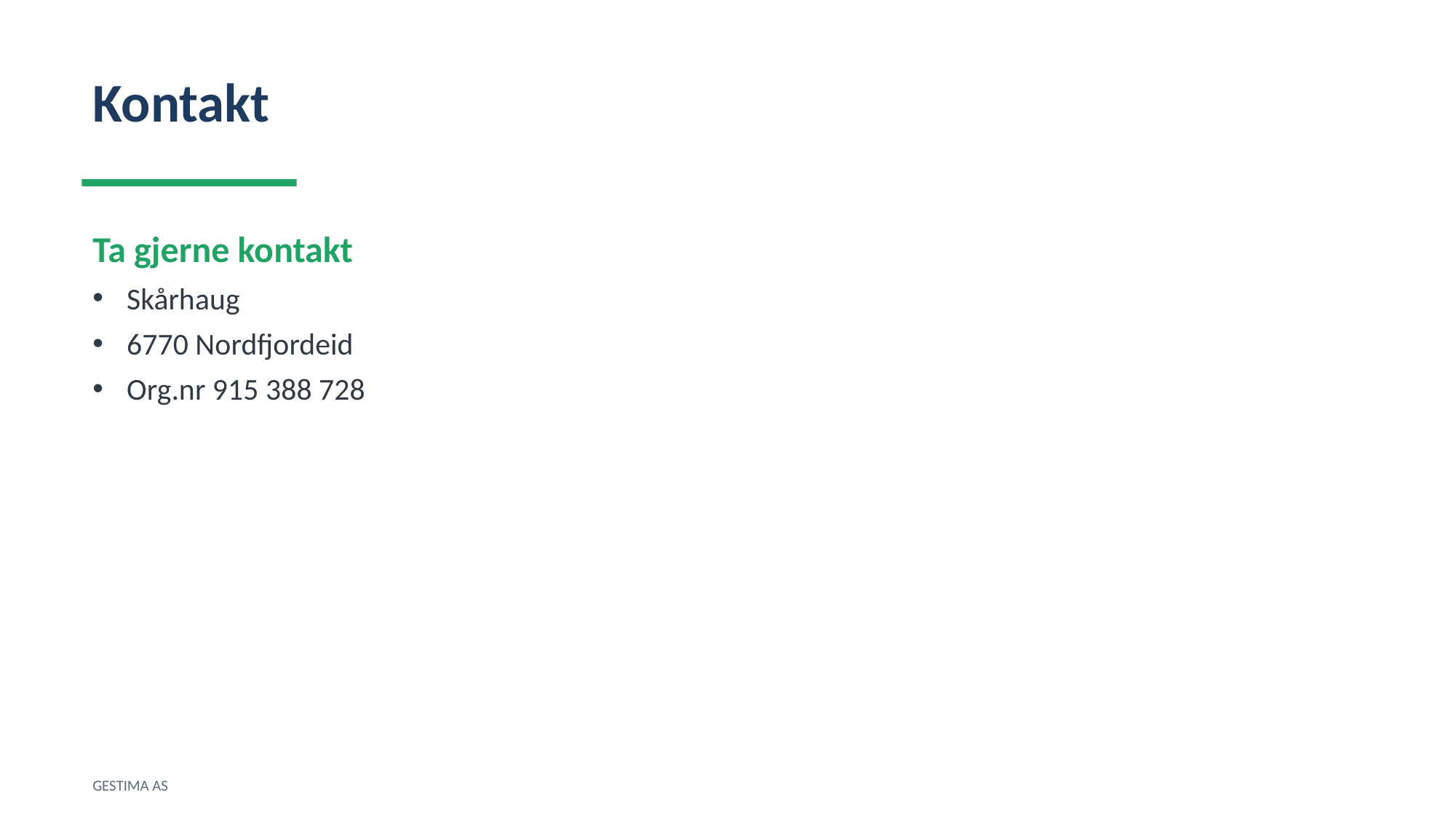

Kontakt

Ta gjerne kontakt
Skårhaug
6770 Nordfjordeid
Org.nr 915 388 728
GESTIMA AS